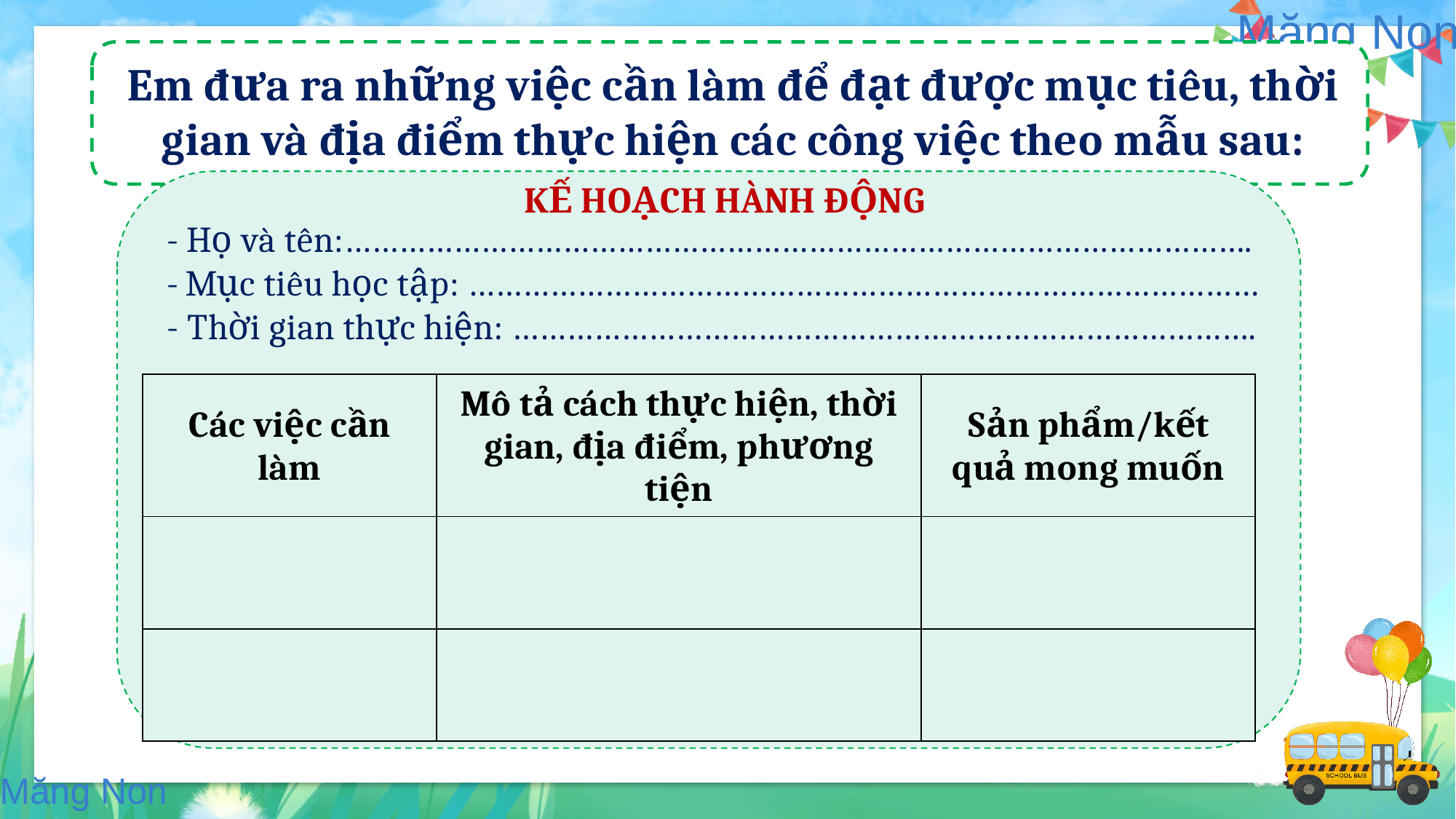

Em đưa ra những việc cần làm để đạt được mục tiêu, thời gian và địa điểm thực hiện các công việc theo mẫu sau:

KẾ HOẠCH HÀNH ĐỘNG
- Họ và tên:……………………………………………………………………………………….
- Mục tiêu học tập: ……………………………………………………………………………
- Thời gian thực hiện: ……………………………………………………………………….
| Các việc cần làm | Mô tả cách thực hiện, thời gian, địa điểm, phương tiện | Sản phẩm/kết quả mong muốn |
| --- | --- | --- |
|  |  |  |
|  |  |  |